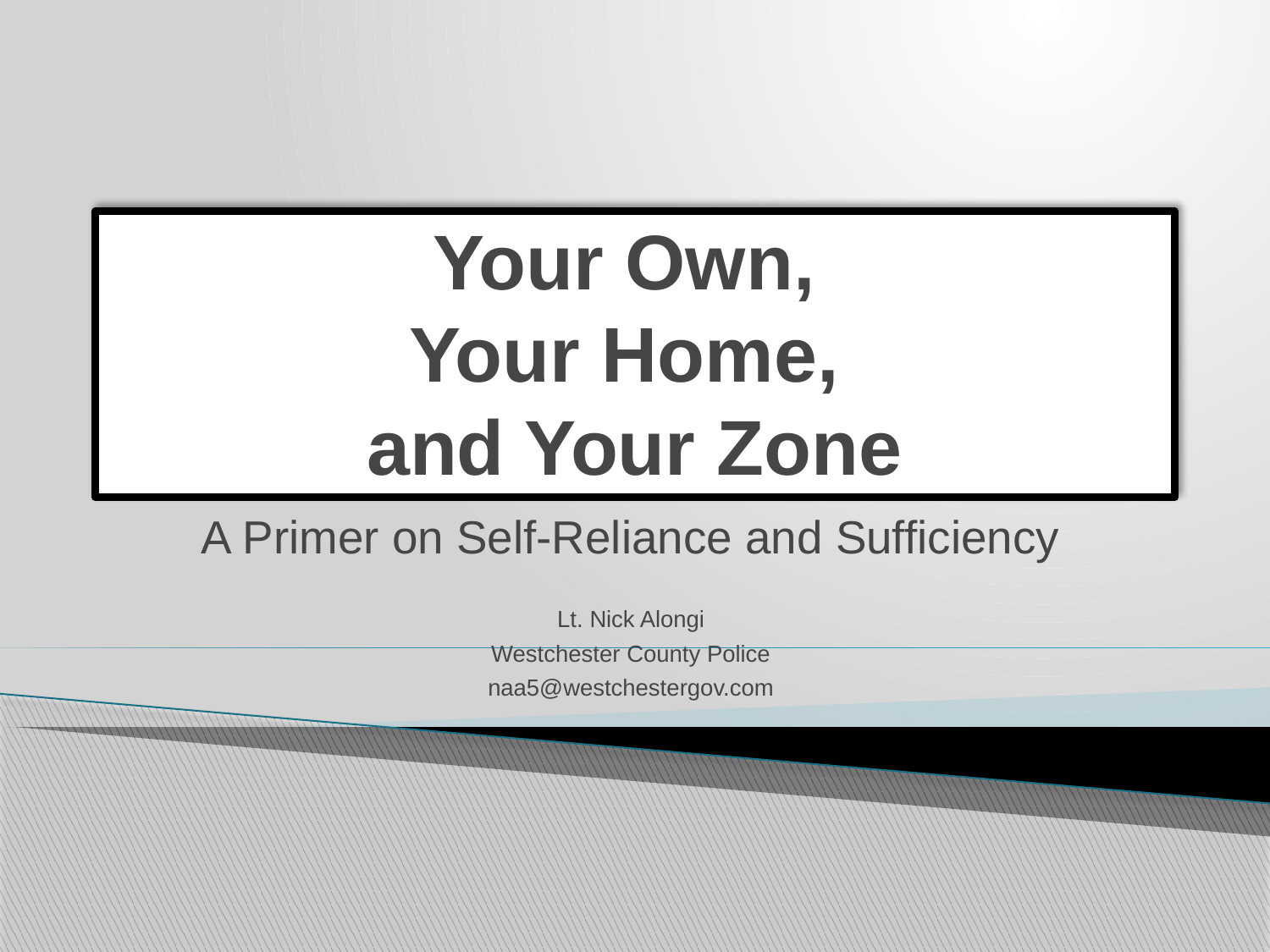

# Your Own, Your Home, and Your Zone
A Primer on Self-Reliance and Sufficiency

Lt. Nick Alongi
Westchester County Police
naa5@westchestergov.com